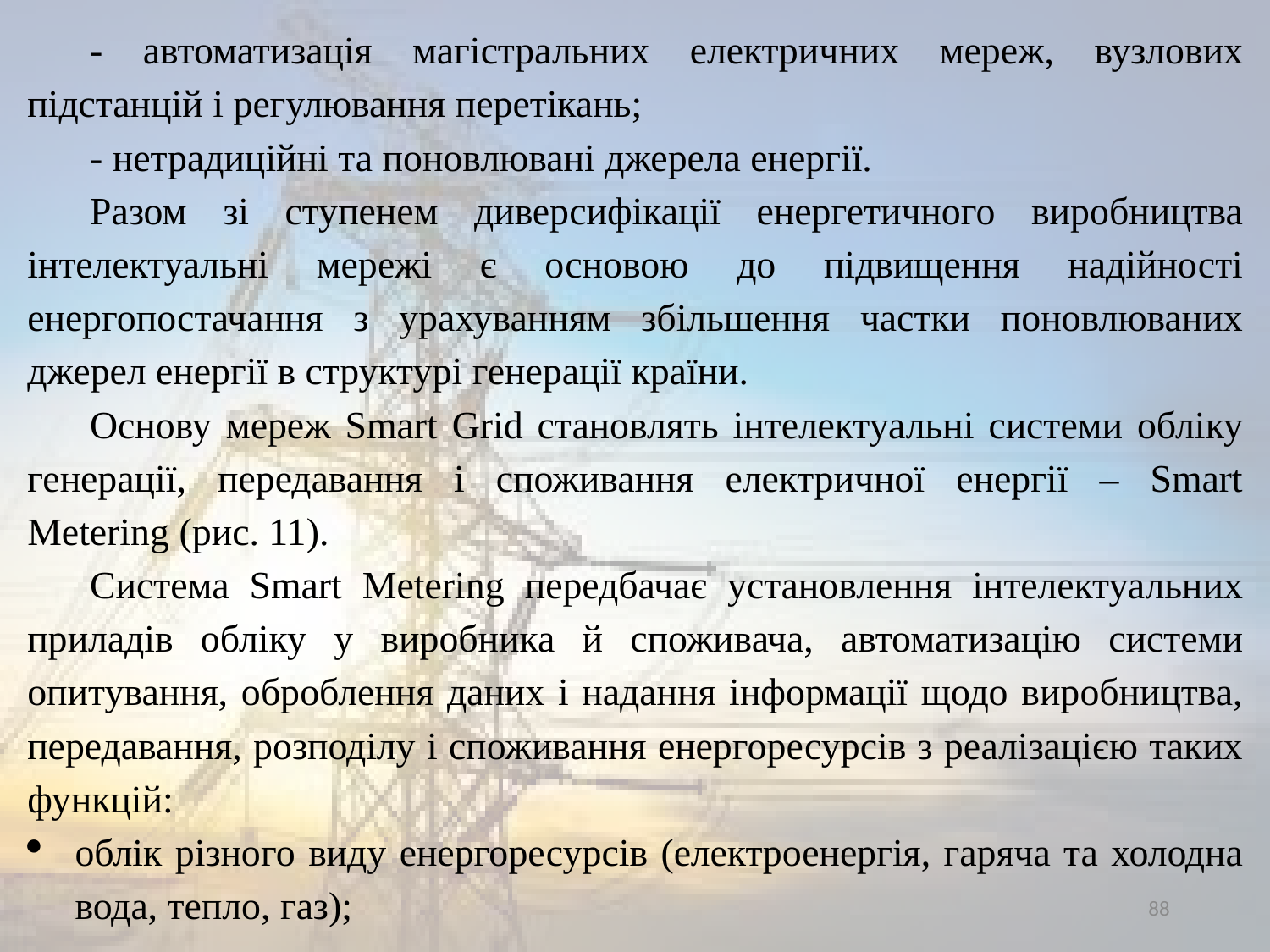

- автоматизація магістральних електричних мереж, вузлових підстанцій і регулювання перетікань;
- нетрадиційні та поновлювані джерела енергії.
Разом зі ступенем диверсифікації енергетичного виробництва інтелектуальні мережі є основою до підвищення надійності енергопостачання з урахуванням збільшення частки поновлюваних джерел енергії в структурі генерації країни.
Основу мереж Smart Grid становлять інтелектуальні системи обліку генерації, передавання і споживання електричної енергії – Smart Metering (рис. 11).
Система Smart Metering передбачає установлення інтелектуальних приладів обліку у виробника й споживача, автоматизацію системи опитування, оброблення даних і надання інформації щодо виробництва, передавання, розподілу і споживання енергоресурсів з реалізацією таких функцій:
облік різного виду енергоресурсів (електроенергія, гаряча та холодна вода, тепло, газ);
88